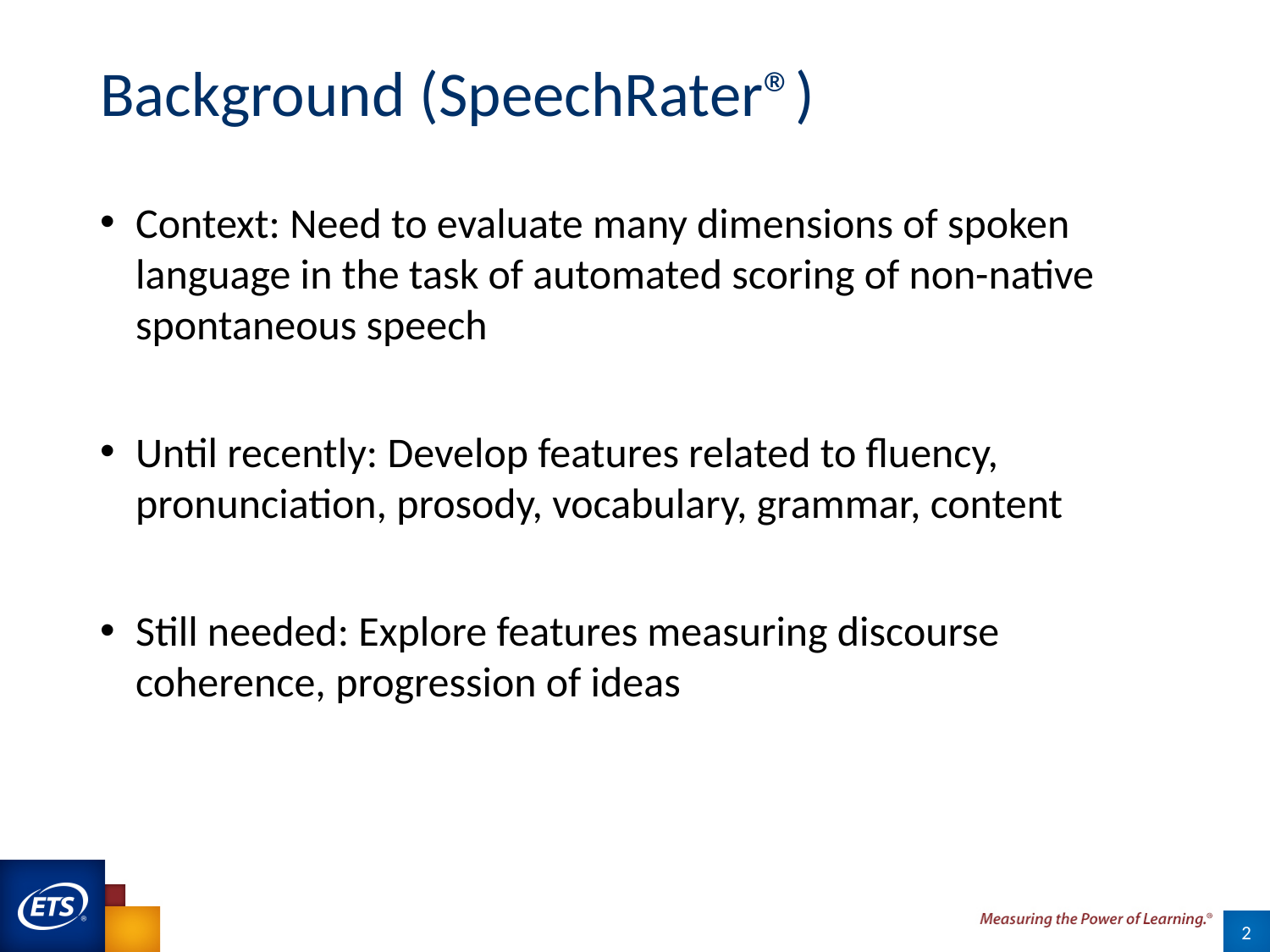

# Background (SpeechRater®)
Context: Need to evaluate many dimensions of spoken language in the task of automated scoring of non-native spontaneous speech

Until recently: Develop features related to fluency, pronunciation, prosody, vocabulary, grammar, content

Still needed: Explore features measuring discourse coherence, progression of ideas
2